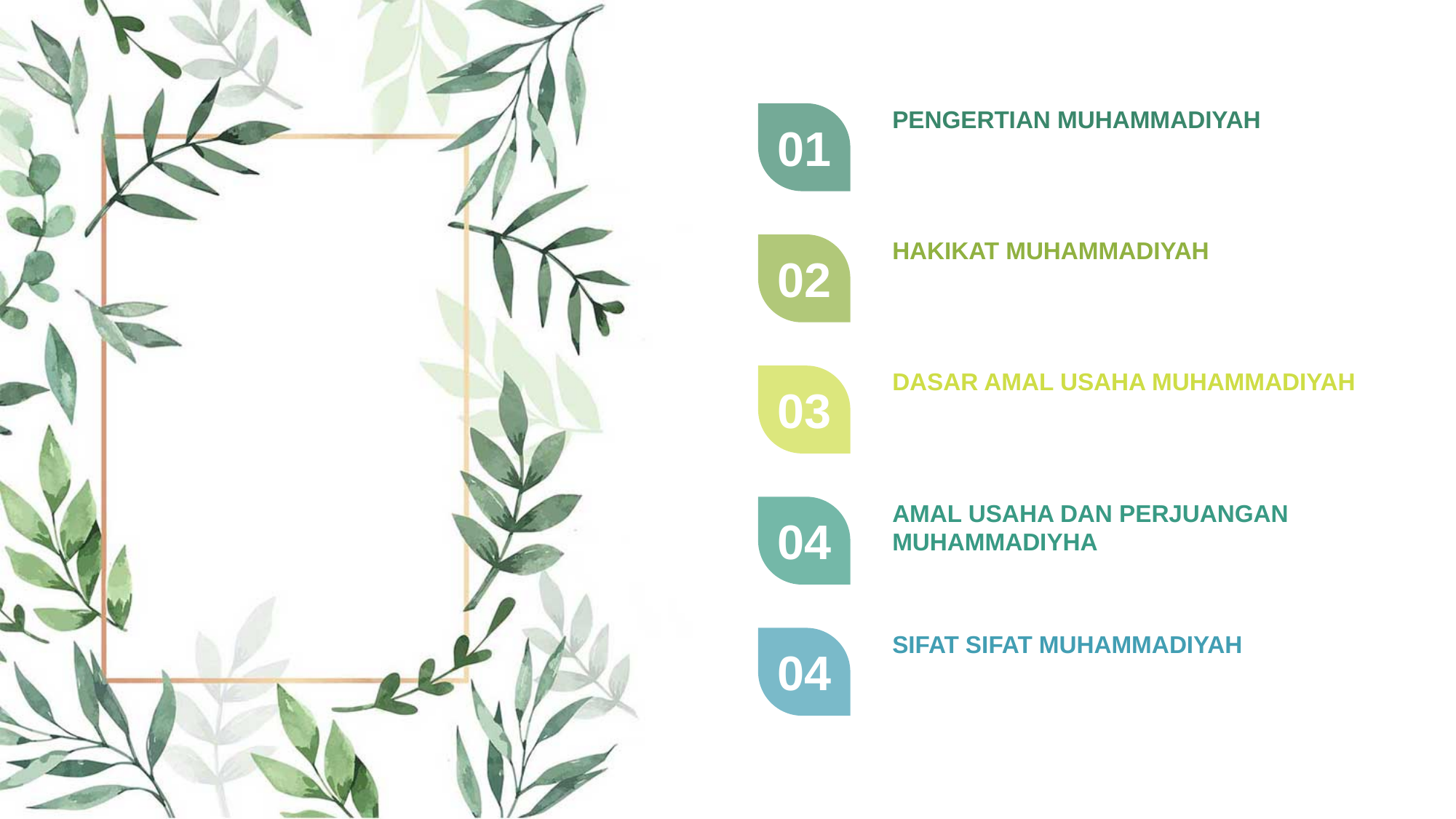

PENGERTIAN MUHAMMADIYAH

01
HAKIKAT MUHAMMADIYAH

02
DASAR AMAL USAHA MUHAMMADIYAH

03
AMAL USAHA DAN PERJUANGAN MUHAMMADIYHA

04
SIFAT SIFAT MUHAMMADIYAH

04